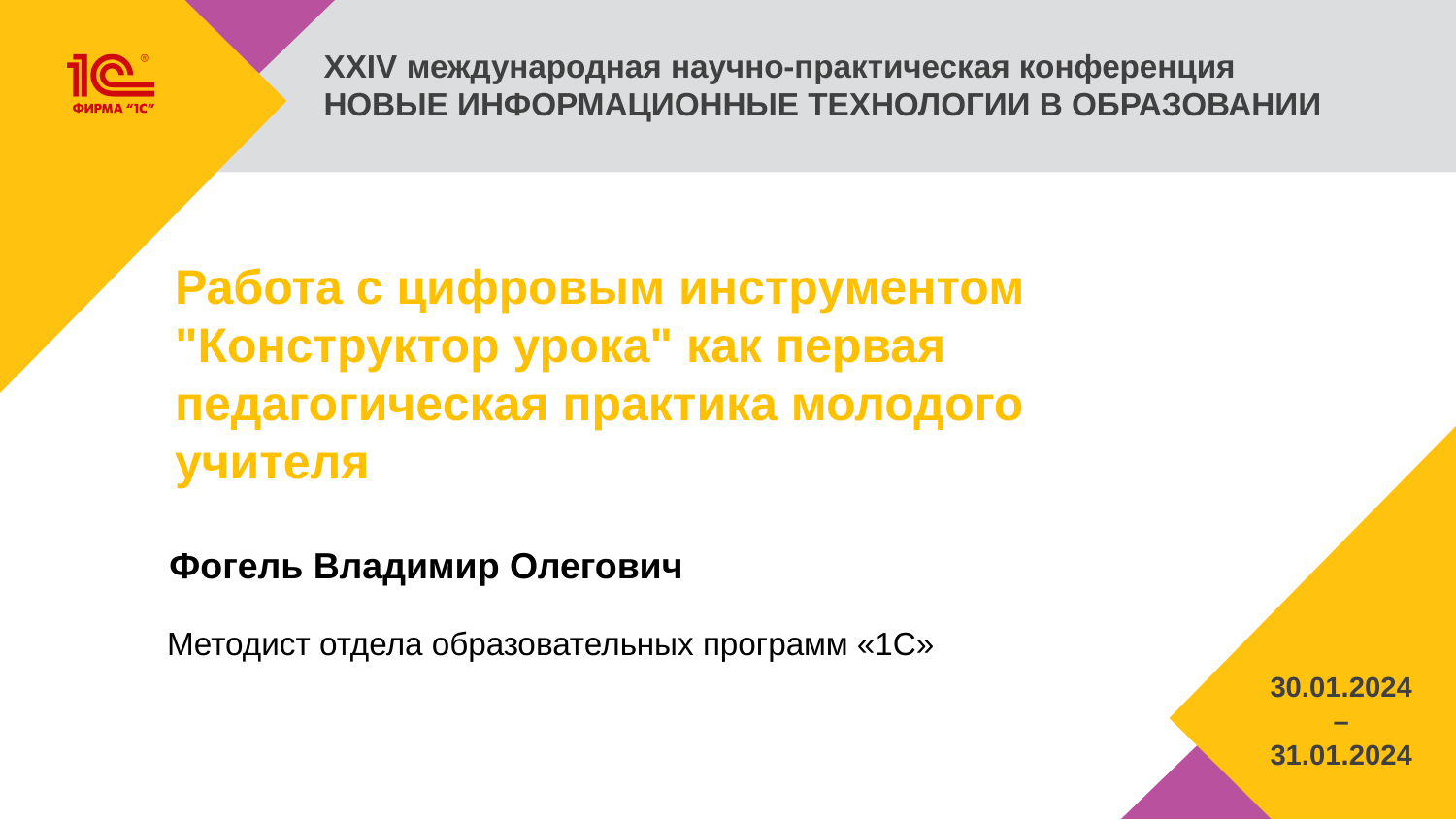

# Работа с цифровым инструментом "Конструктор урока" как первая педагогическая практика молодого учителя
Фогель Владимир Олегович
Методист отдела образовательных программ «1С»